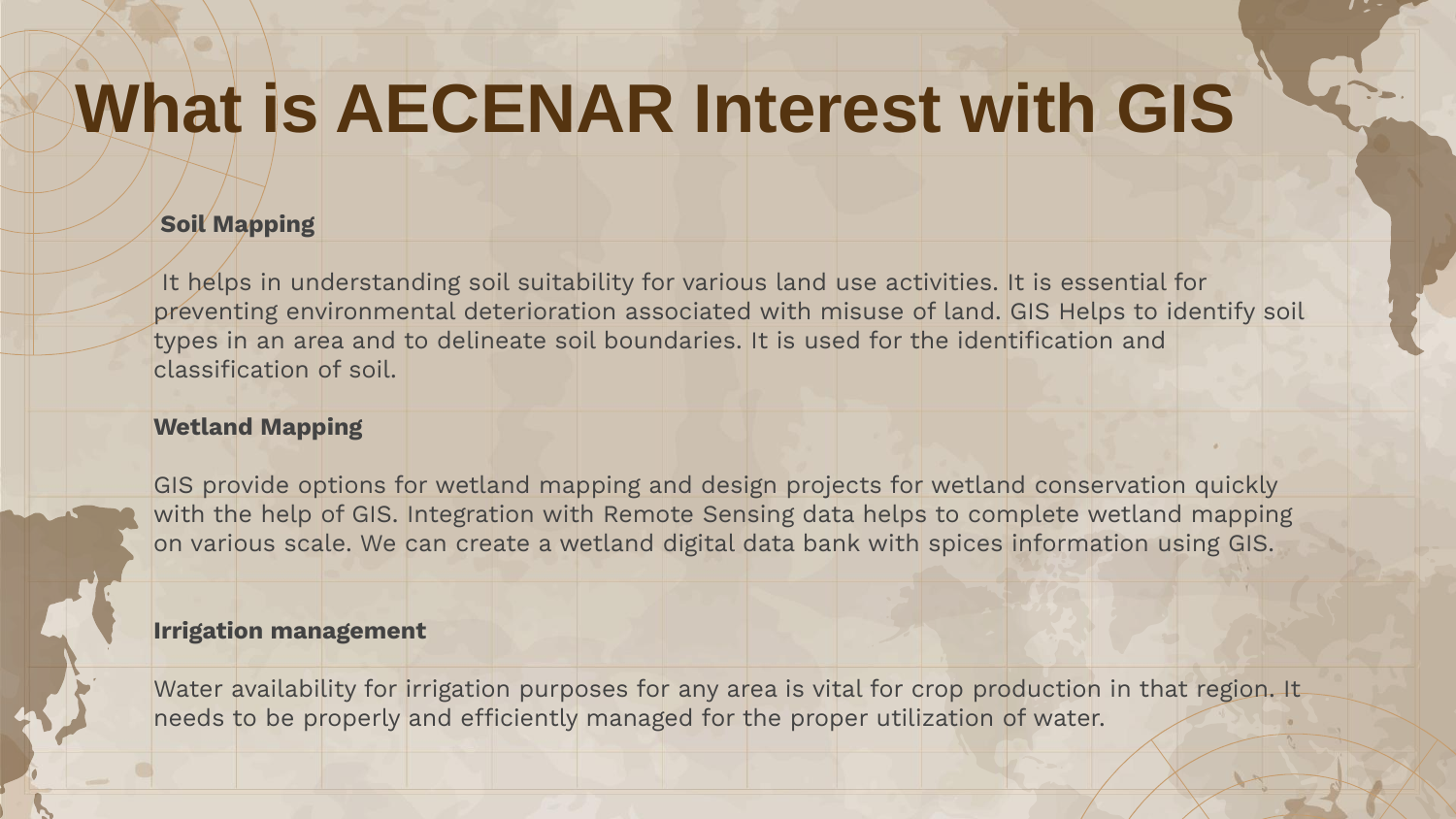

# What is AECENAR Interest with GIS
 Soil Mapping

 It helps in understanding soil suitability for various land use activities. It is essential for preventing environmental deterioration associated with misuse of land. GIS Helps to identify soil types in an area and to delineate soil boundaries. It is used for the identification and classification of soil.
Wetland Mapping

GIS provide options for wetland mapping and design projects for wetland conservation quickly with the help of GIS. Integration with Remote Sensing data helps to complete wetland mapping on various scale. We can create a wetland digital data bank with spices information using GIS.

Irrigation management
Water availability for irrigation purposes for any area is vital for crop production in that region. It needs to be properly and efficiently managed for the proper utilization of water.